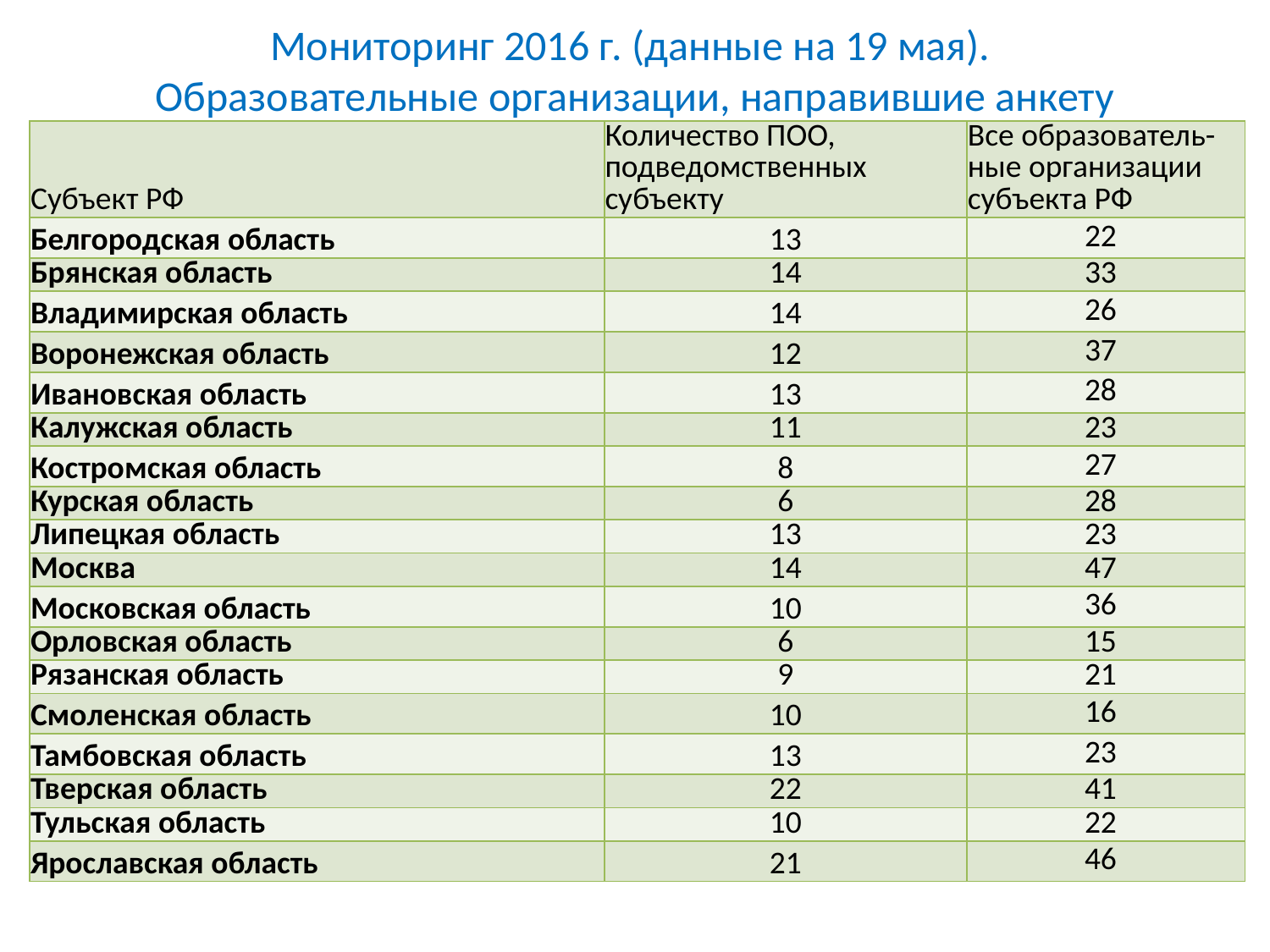

# Мониторинг 2016 г. (данные на 19 мая). Образовательные организации, направившие анкету
| Субъект РФ | Количество ПОО, подведомственных субъекту | Все образователь-ные организации субъекта РФ |
| --- | --- | --- |
| Белгородская область | 13 | 22 |
| Брянская область | 14 | 33 |
| Владимирская область | 14 | 26 |
| Воронежская область | 12 | 37 |
| Ивановская область | 13 | 28 |
| Калужская область | 11 | 23 |
| Костромская область | 8 | 27 |
| Курская область | 6 | 28 |
| Липецкая область | 13 | 23 |
| Москва | 14 | 47 |
| Московская область | 10 | 36 |
| Орловская область | 6 | 15 |
| Рязанская область | 9 | 21 |
| Смоленская область | 10 | 16 |
| Тамбовская область | 13 | 23 |
| Тверская область | 22 | 41 |
| Тульская область | 10 | 22 |
| Ярославская область | 21 | 46 |